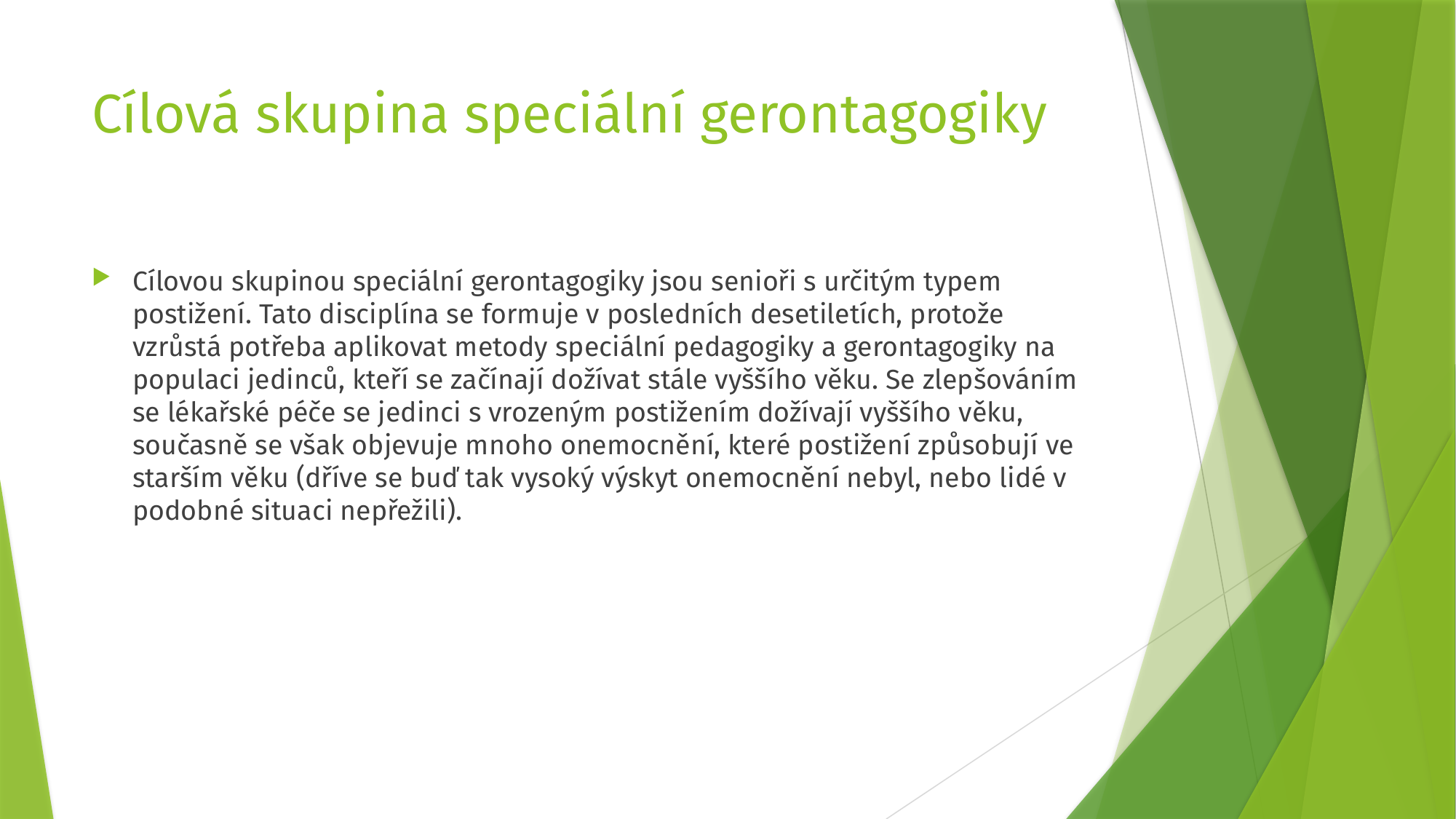

# Cílová skupina speciální gerontagogiky
Cílovou skupinou speciální gerontagogiky jsou senioři s určitým typem postižení. Tato disciplína se formuje v posledních desetiletích, protože vzrůstá potřeba aplikovat metody speciální pedagogiky a gerontagogiky na populaci jedinců, kteří se začínají dožívat stále vyššího věku. Se zlepšováním se lékařské péče se jedinci s vrozeným postižením dožívají vyššího věku, současně se však objevuje mnoho onemocnění, které postižení způsobují ve starším věku (dříve se buď tak vysoký výskyt onemocnění nebyl, nebo lidé v podobné situaci nepřežili).